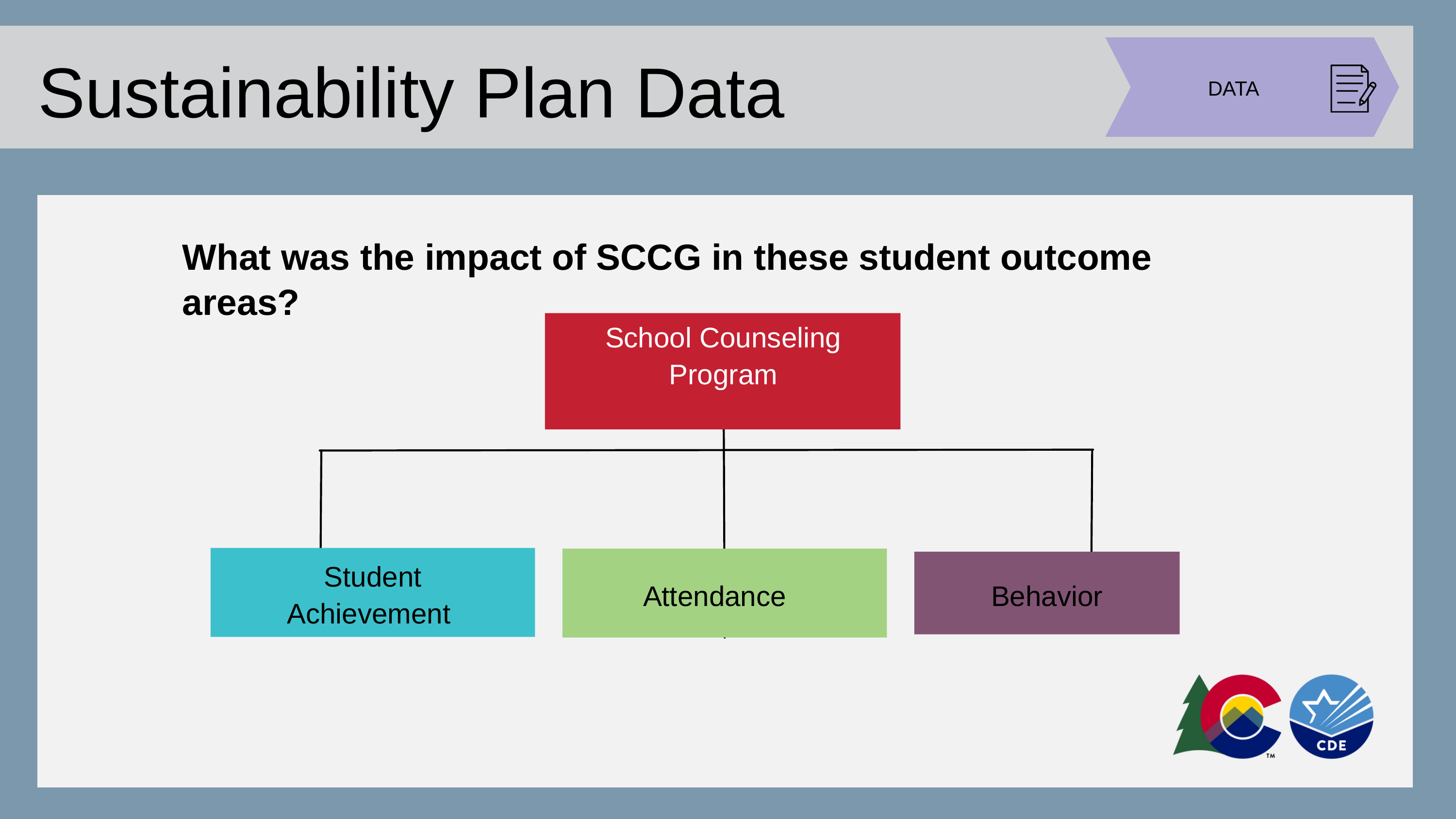

DATA
Sustainability Plan Data

What was the impact of SCCG in these student outcome areas?

School Counseling Program

Student Achievement
Attendance
Behavior